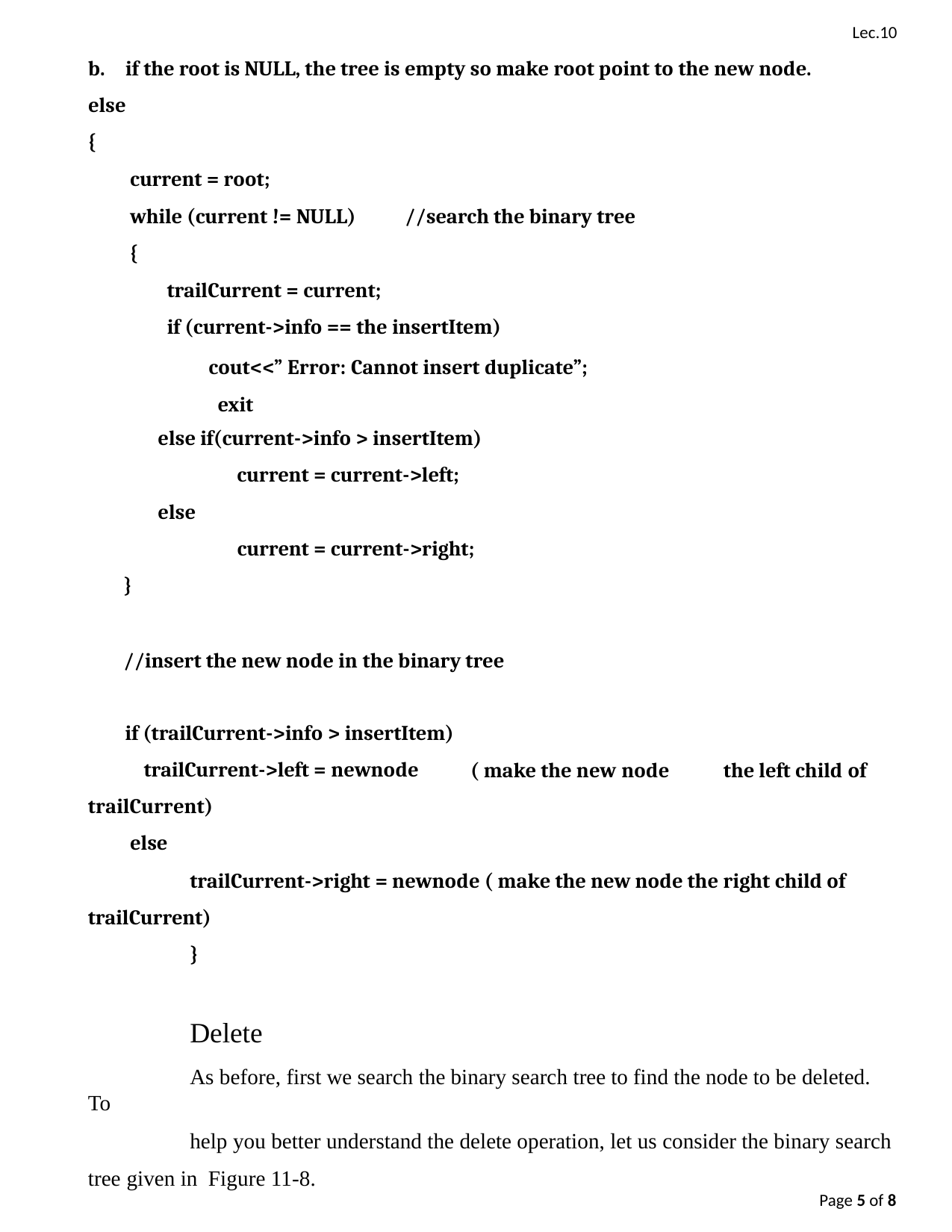

Lec.10
b.	if the root is NULL, the tree is empty so make root point to the new node.  else
{
current = root;
while (current != NULL)
{
trailCurrent = current;
//search the binary tree
if (current->info == the insertItem)
cout<<” Error: Cannot insert duplicate”;  exit
else if(current->info > insertItem)
current = current->left;
else
current = current->right;
}

//insert the new node in the binary tree
if (trailCurrent->info > insertItem)  trailCurrent->left = newnode
trailCurrent)  else
( make the new node
the left child of
trailCurrent->right = newnode ( make the new node the right child of  trailCurrent)
}

Delete
As before, first we search the binary search tree to find the node to be deleted. To
help you better understand the delete operation, let us consider the binary search tree given in  Figure 11-8.
Page 5 of 8